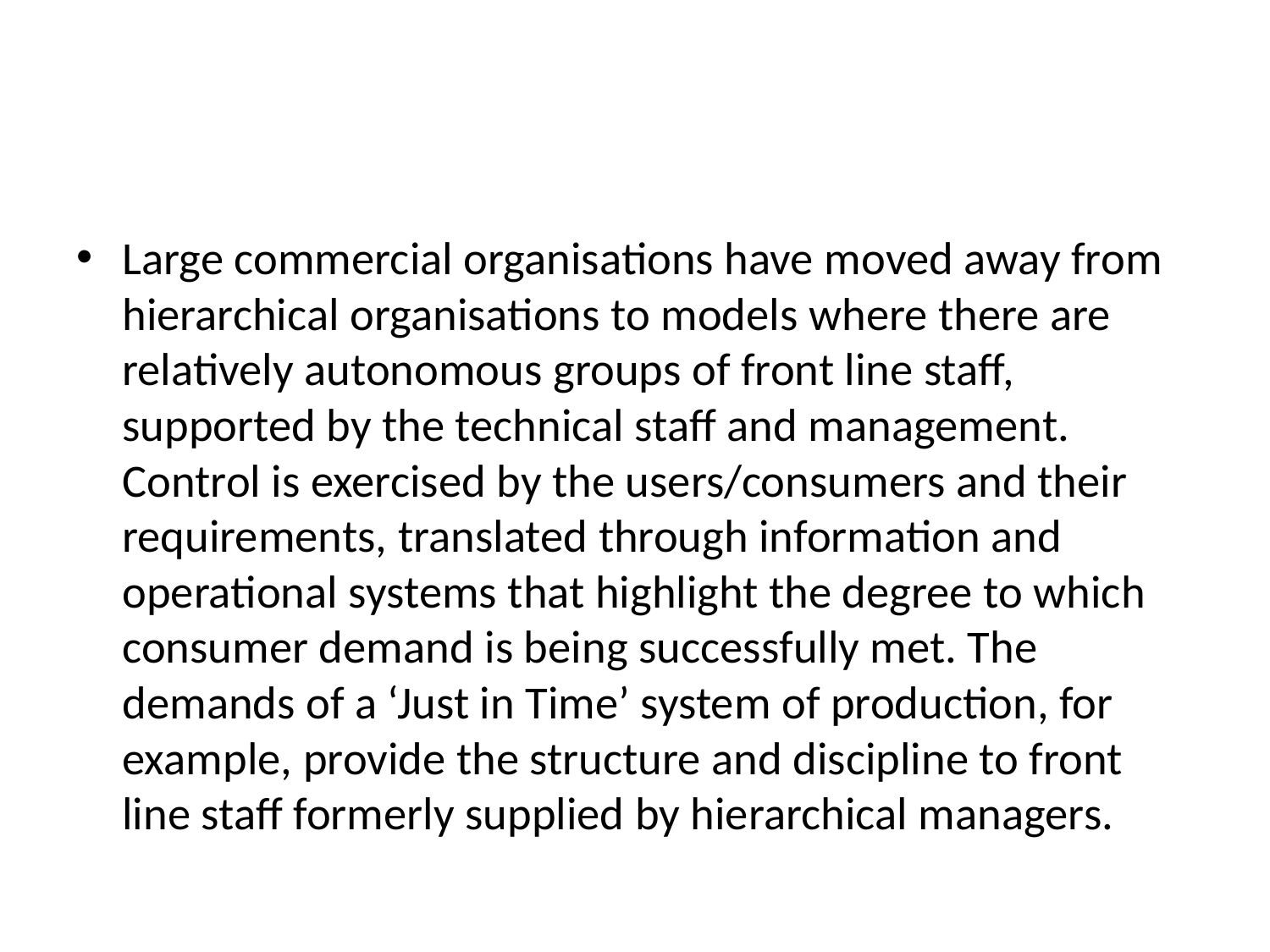

#
Large commercial organisations have moved away from hierarchical organisations to models where there are relatively autonomous groups of front line staff, supported by the technical staff and management. Control is exercised by the users/consumers and their requirements, translated through information and operational systems that highlight the degree to which consumer demand is being successfully met. The demands of a ‘Just in Time’ system of production, for example, provide the structure and discipline to front line staff formerly supplied by hierarchical managers.